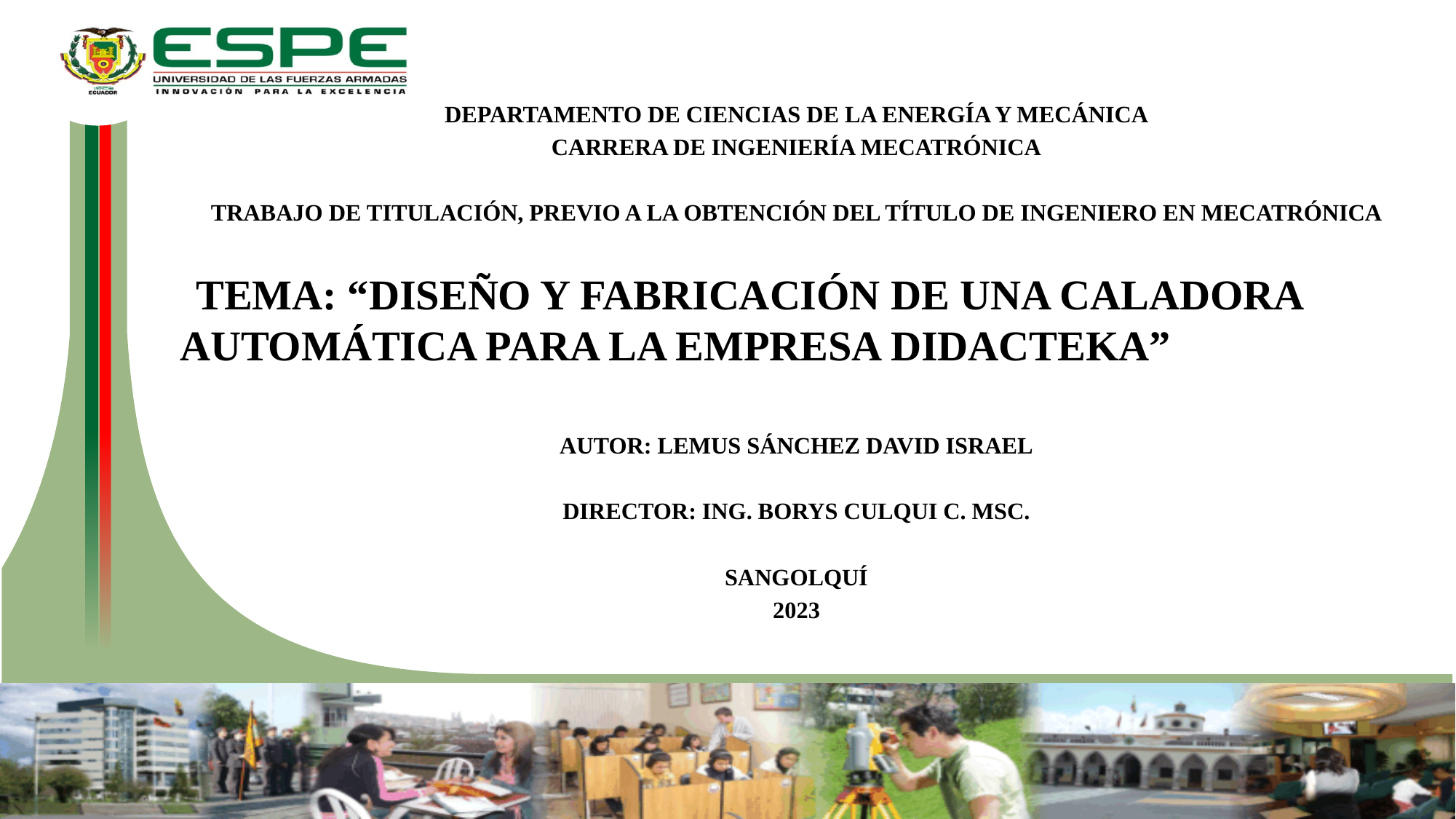

DEPARTAMENTO DE CIENCIAS DE LA ENERGÍA Y MECÁNICA
CARRERA DE INGENIERÍA MECATRÓNICA

TRABAJO DE TITULACIÓN, PREVIO A LA OBTENCIÓN DEL TÍTULO DE INGENIERO EN MECATRÓNICA

TEMA: “DISEÑO Y FABRICACIÓN DE UNA CALADORA  	AUTOMÁTICA PARA LA EMPRESA DIDACTEKA”DEL RIESGO PAÍS BASADO EN EL IBONOS DE MERCADOS EMERGENTES EN LA INVERSIÓN EXTRANJERA DIRECTA EN ECUADOR ENPERIODO 2015-2018
AUTOR: LEMUS SÁNCHEZ DAVID ISRAEL

DIRECTOR: ING. BORYS CULQUI C. MSC.

SANGOLQUÍ
2023